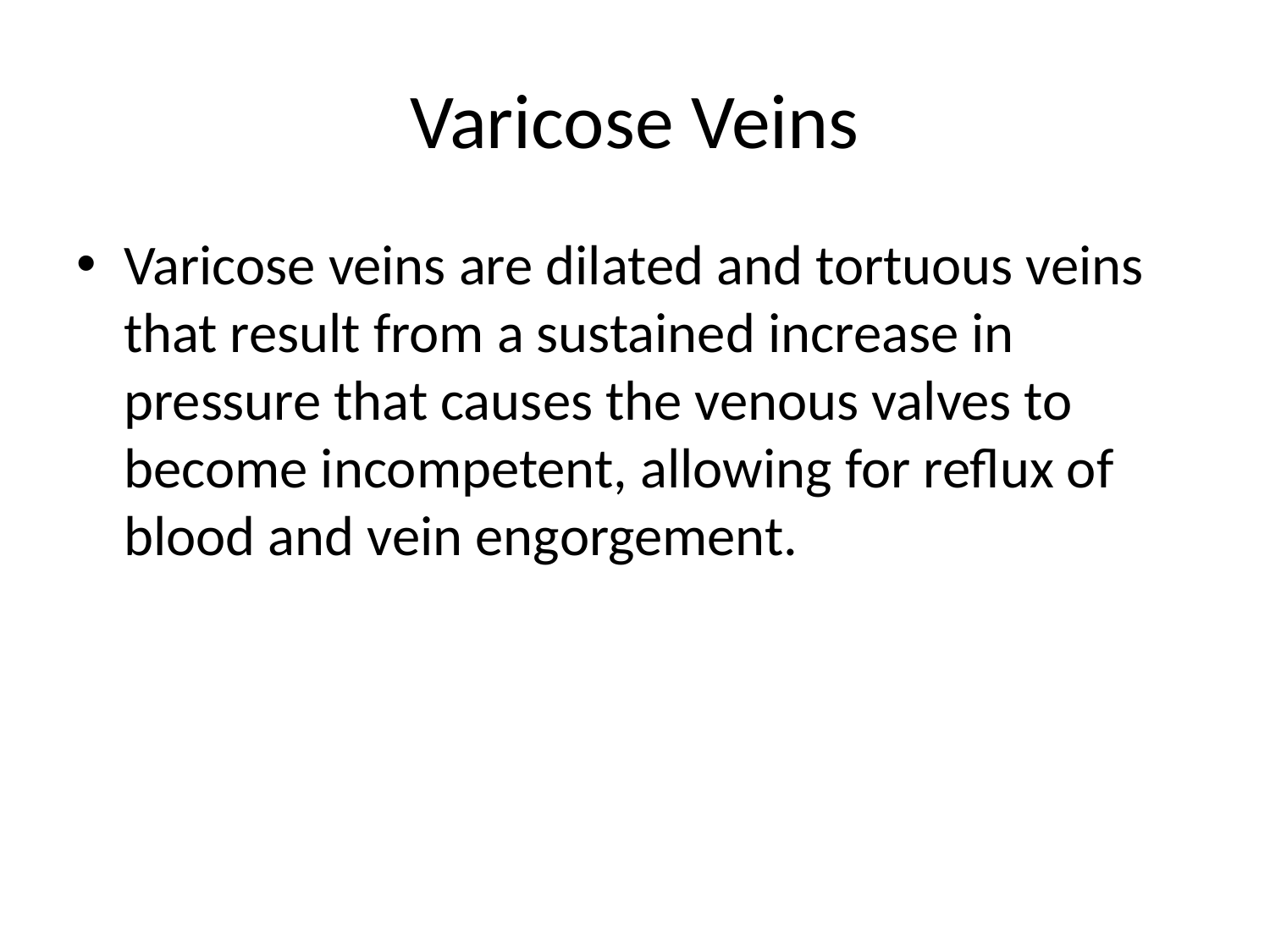

# Varicose Veins
Varicose veins are dilated and tortuous veins that result from a sustained increase in pressure that causes the venous valves to become incompetent, allowing for reflux of blood and vein engorgement.